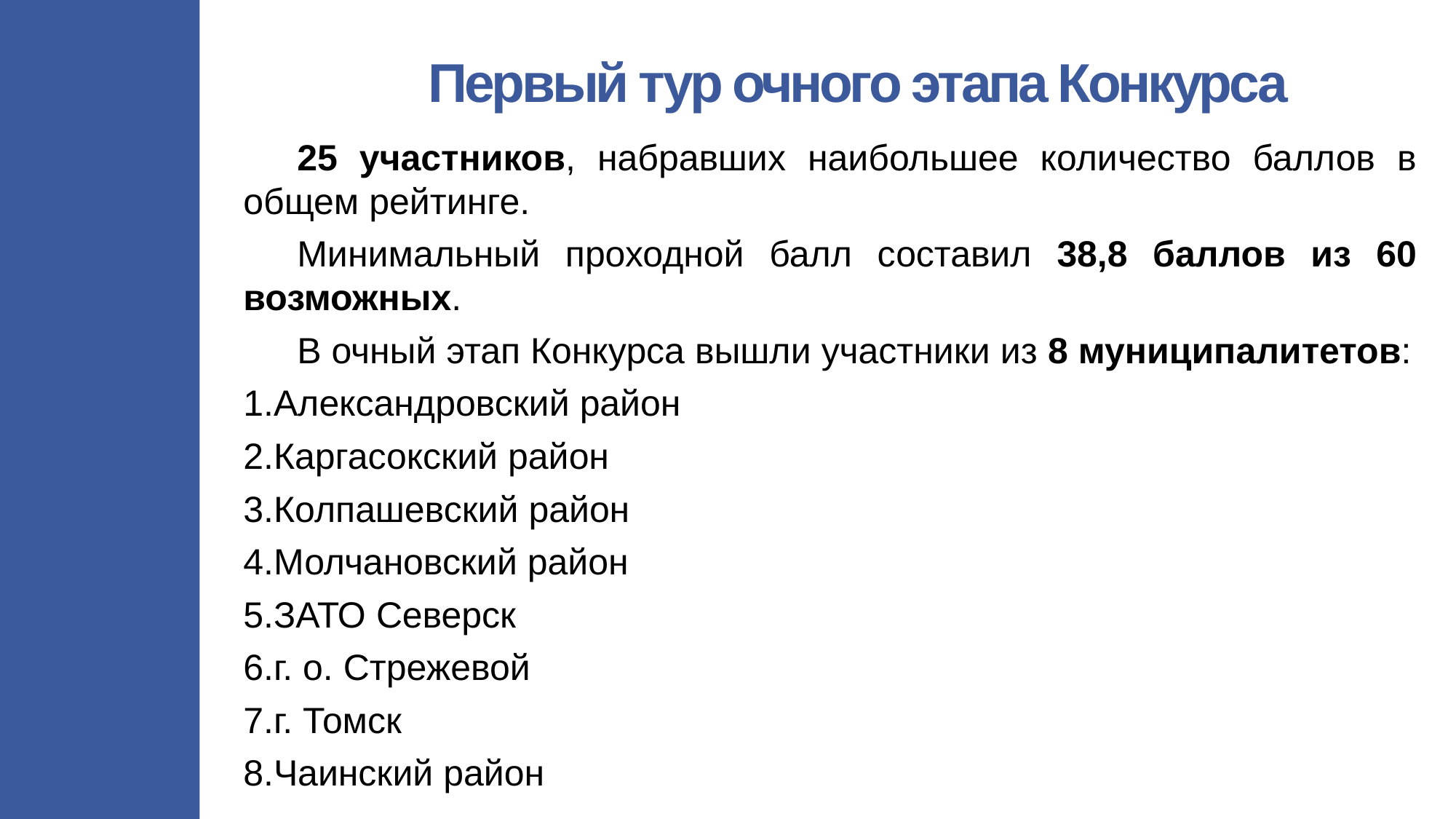

Первый тур очного этапа Конкурса
25 участников, набравших наибольшее количество баллов в общем рейтинге.
Минимальный проходной балл составил 38,8 баллов из 60 возможных.
В очный этап Конкурса вышли участники из 8 муниципалитетов:
Александровский район
Каргасокский район
Колпашевский район
Молчановский район
ЗАТО Северск
г. о. Стрежевой
г. Томск
Чаинский район